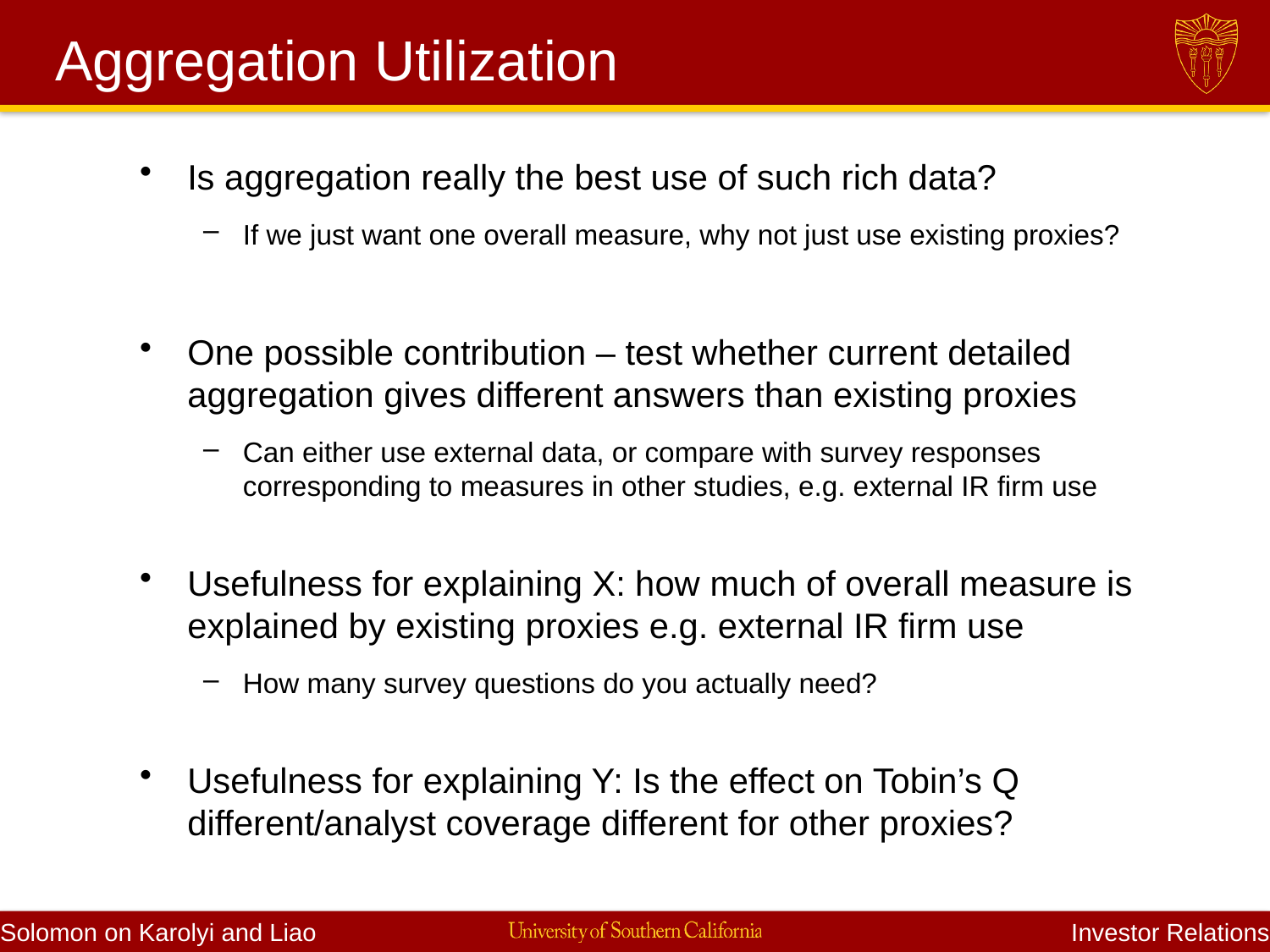

# Aggregation Utilization
Is aggregation really the best use of such rich data?
If we just want one overall measure, why not just use existing proxies?

One possible contribution – test whether current detailed aggregation gives different answers than existing proxies
Can either use external data, or compare with survey responses corresponding to measures in other studies, e.g. external IR firm use

Usefulness for explaining X: how much of overall measure is explained by existing proxies e.g. external IR firm use
How many survey questions do you actually need?

Usefulness for explaining Y: Is the effect on Tobin’s Q different/analyst coverage different for other proxies?